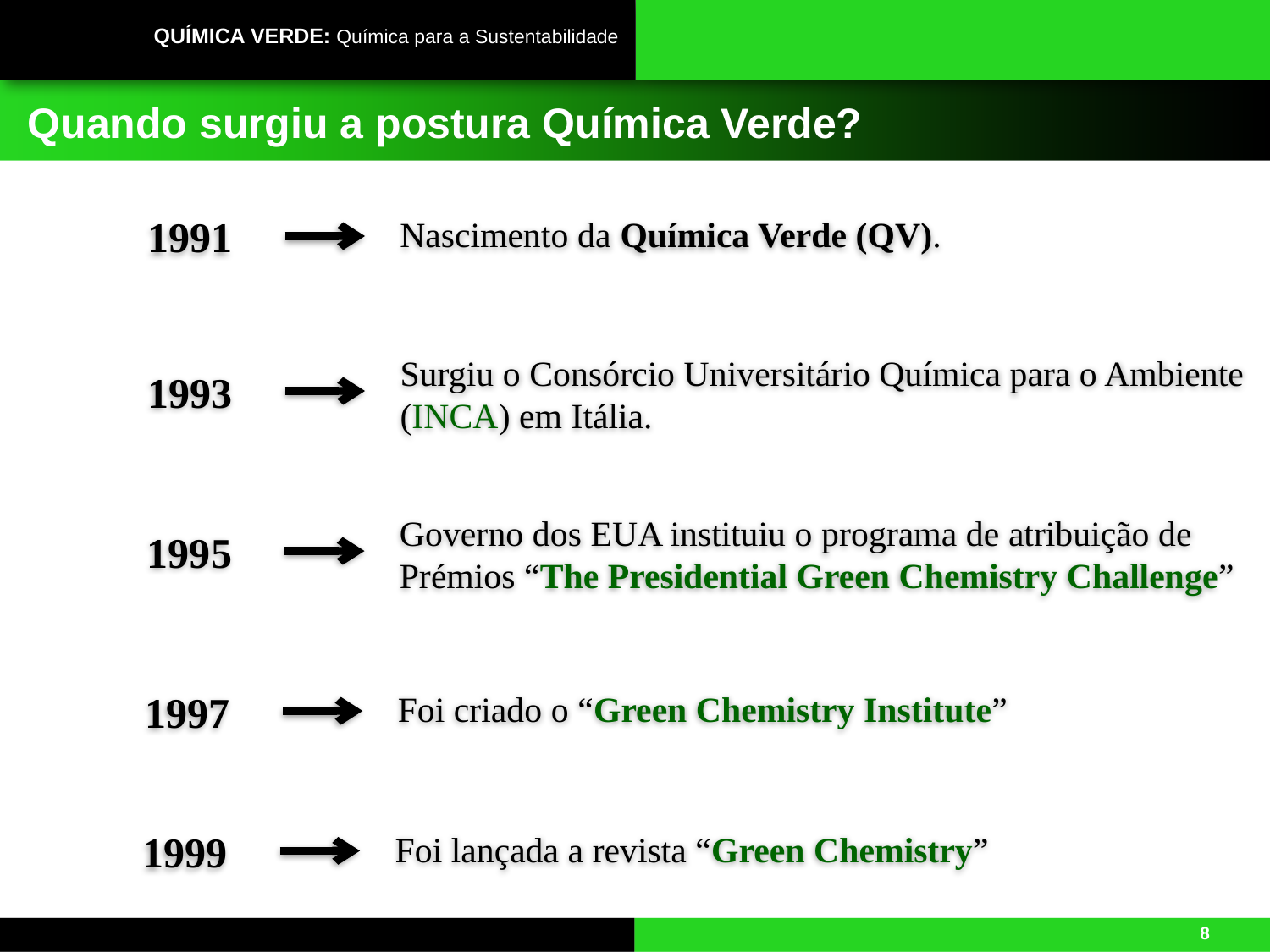

# Quando surgiu a postura Química Verde?
1991
Nascimento da Química Verde (QV).
1993
Surgiu o Consórcio Universitário Química para o Ambiente (INCA) em Itália.
1995
Governo dos EUA instituiu o programa de atribuição de Prémios “The Presidential Green Chemistry Challenge”
Foi criado o “Green Chemistry Institute”
1997
Foi lançada a revista “Green Chemistry”
1999